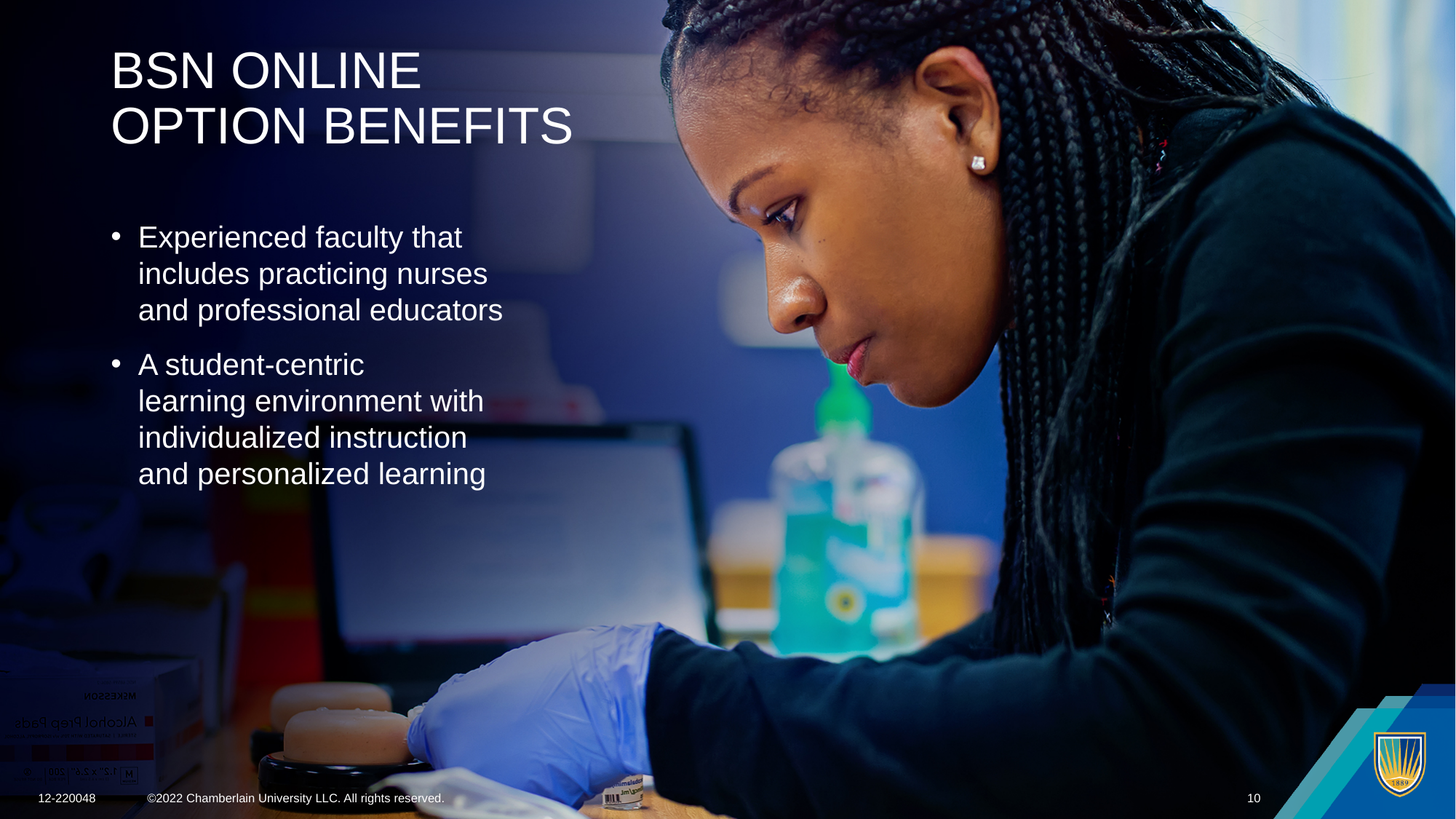

# BSN ONLINE OPTION BENEFITS
Experienced faculty that
includes practicing nurses
and professional educators
A student-centric
learning environment with
individualized instruction
and personalized learning